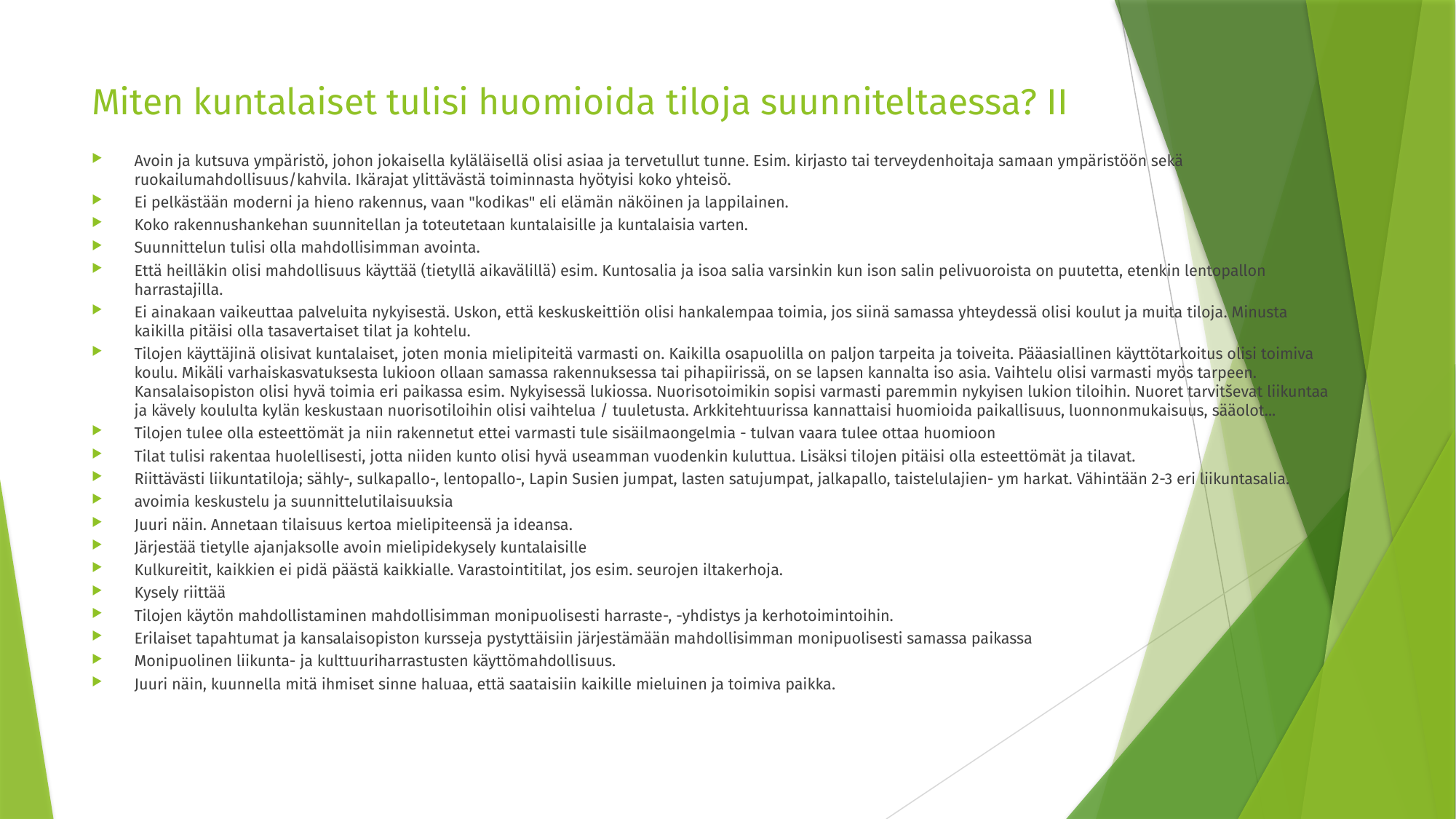

# Miten kuntalaiset tulisi huomioida tiloja suunniteltaessa? II
Avoin ja kutsuva ympäristö, johon jokaisella kyläläisellä olisi asiaa ja tervetullut tunne. Esim. kirjasto tai terveydenhoitaja samaan ympäristöön sekä ruokailumahdollisuus/kahvila. Ikärajat ylittävästä toiminnasta hyötyisi koko yhteisö.
Ei pelkästään moderni ja hieno rakennus, vaan "kodikas" eli elämän näköinen ja lappilainen.
Koko rakennushankehan suunnitellan ja toteutetaan kuntalaisille ja kuntalaisia varten.
Suunnittelun tulisi olla mahdollisimman avointa.
Että heilläkin olisi mahdollisuus käyttää (tietyllä aikavälillä) esim. Kuntosalia ja isoa salia varsinkin kun ison salin pelivuoroista on puutetta, etenkin lentopallon harrastajilla.
Ei ainakaan vaikeuttaa palveluita nykyisestä. Uskon, että keskuskeittiön olisi hankalempaa toimia, jos siinä samassa yhteydessä olisi koulut ja muita tiloja. Minusta kaikilla pitäisi olla tasavertaiset tilat ja kohtelu.
Tilojen käyttäjinä olisivat kuntalaiset, joten monia mielipiteitä varmasti on. Kaikilla osapuolilla on paljon tarpeita ja toiveita. Pääasiallinen käyttötarkoitus olisi toimiva koulu. Mikäli varhaiskasvatuksesta lukioon ollaan samassa rakennuksessa tai pihapiirissä, on se lapsen kannalta iso asia. Vaihtelu olisi varmasti myös tarpeen. Kansalaisopiston olisi hyvä toimia eri paikassa esim. Nykyisessä lukiossa. Nuorisotoimikin sopisi varmasti paremmin nykyisen lukion tiloihin. Nuoret tarvitševat liikuntaa ja kävely koululta kylän keskustaan nuorisotiloihin olisi vaihtelua / tuuletusta. Arkkitehtuurissa kannattaisi huomioida paikallisuus, luonnonmukaisuus, sääolot...
Tilojen tulee olla esteettömät ja niin rakennetut ettei varmasti tule sisäilmaongelmia - tulvan vaara tulee ottaa huomioon
Tilat tulisi rakentaa huolellisesti, jotta niiden kunto olisi hyvä useamman vuodenkin kuluttua. Lisäksi tilojen pitäisi olla esteettömät ja tilavat.
Riittävästi liikuntatiloja; sähly-, sulkapallo-, lentopallo-, Lapin Susien jumpat, lasten satujumpat, jalkapallo, taistelulajien- ym harkat. Vähintään 2-3 eri liikuntasalia.
avoimia keskustelu ja suunnittelutilaisuuksia
Juuri näin. Annetaan tilaisuus kertoa mielipiteensä ja ideansa.
Järjestää tietylle ajanjaksolle avoin mielipidekysely kuntalaisille
Kulkureitit, kaikkien ei pidä päästä kaikkialle. Varastointitilat, jos esim. seurojen iltakerhoja.
Kysely riittää
Tilojen käytön mahdollistaminen mahdollisimman monipuolisesti harraste-, -yhdistys ja kerhotoimintoihin.
Erilaiset tapahtumat ja kansalaisopiston kursseja pystyttäisiin järjestämään mahdollisimman monipuolisesti samassa paikassa
Monipuolinen liikunta- ja kulttuuriharrastusten käyttömahdollisuus.
Juuri näin, kuunnella mitä ihmiset sinne haluaa, että saataisiin kaikille mieluinen ja toimiva paikka.